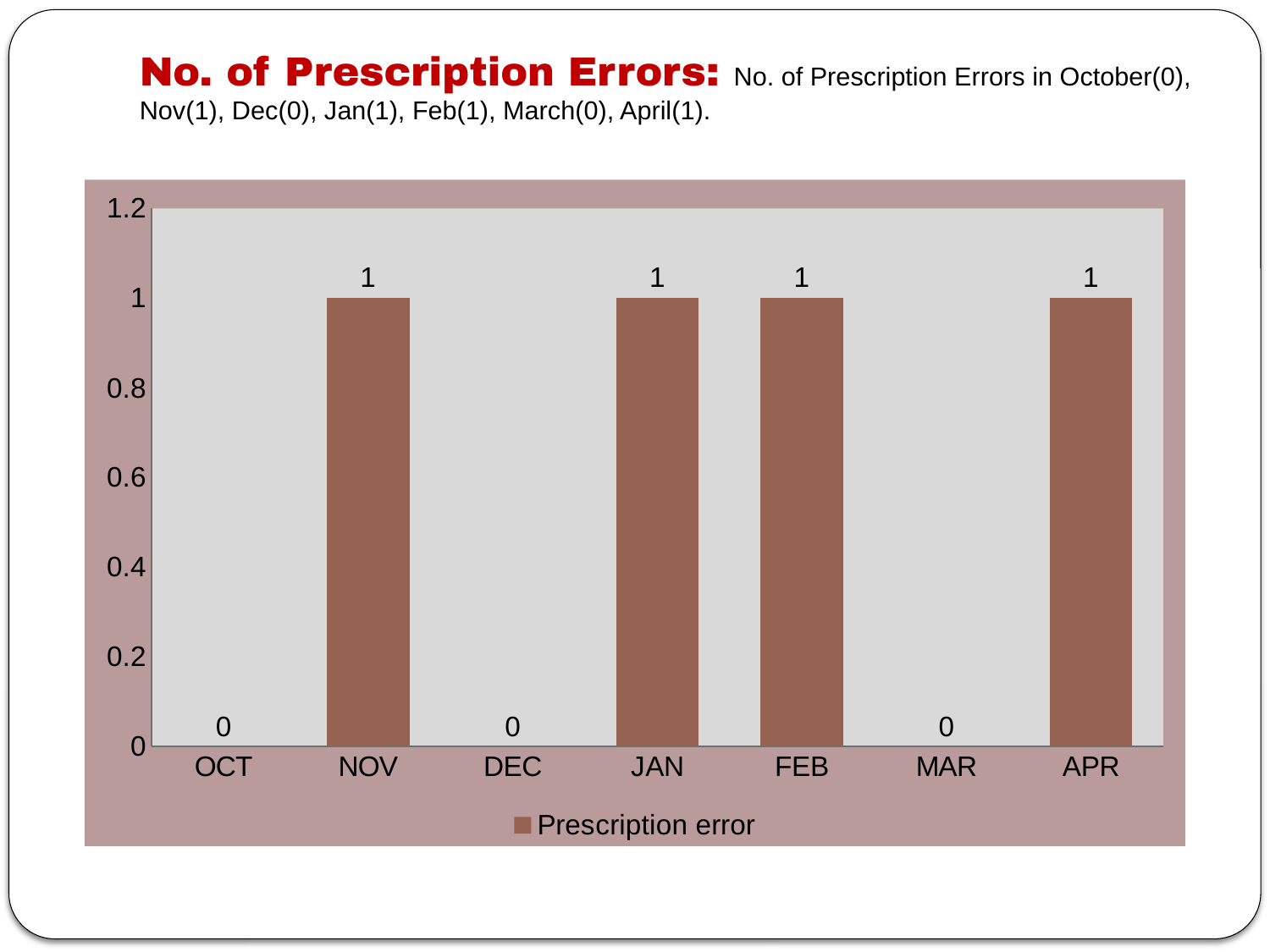

# No. of Prescription Errors: No. of Prescription Errors in October(0), Nov(1), Dec(0), Jan(1), Feb(1), March(0), April(1).

### Chart

| Category | Prescription error |
|---|---|
| OCT | 0.0 |
| NOV | 1.0 |
| DEC | 0.0 |
| JAN | 1.0 |
| FEB | 1.0 |
| MAR | 0.0 |
| APR | 1.0 |